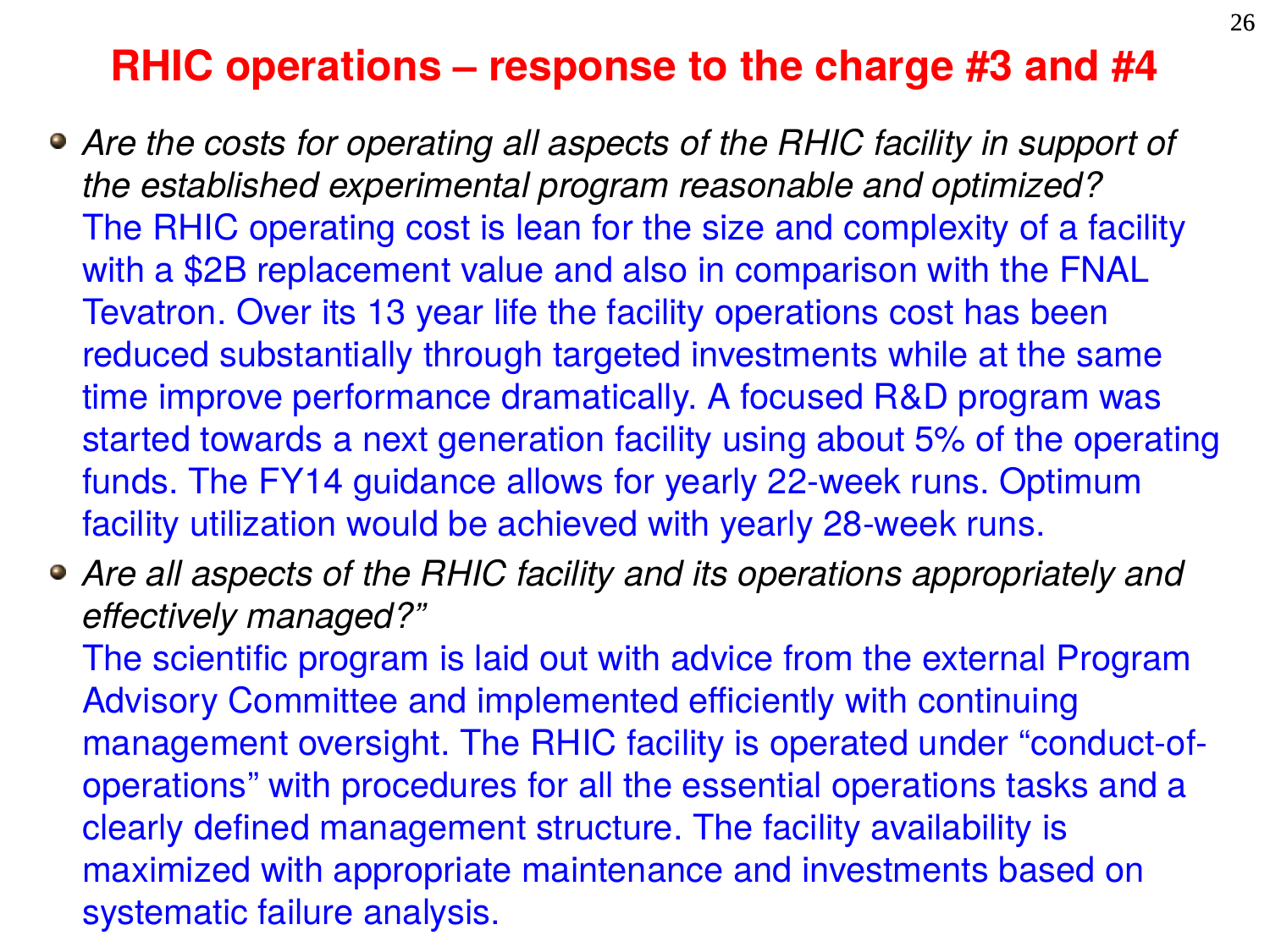

# RHIC operations – response to the charge #3 and #4
Are the costs for operating all aspects of the RHIC facility in support of the established experimental program reasonable and optimized?
The RHIC operating cost is lean for the size and complexity of a facility with a $2B replacement value and also in comparison with the FNAL Tevatron. Over its 13 year life the facility operations cost has been reduced substantially through targeted investments while at the same time improve performance dramatically. A focused R&D program was started towards a next generation facility using about 5% of the operating funds. The FY14 guidance allows for yearly 22-week runs. Optimum facility utilization would be achieved with yearly 28-week runs.
Are all aspects of the RHIC facility and its operations appropriately and effectively managed?”
The scientific program is laid out with advice from the external Program Advisory Committee and implemented efficiently with continuing management oversight. The RHIC facility is operated under “conduct-of-operations” with procedures for all the essential operations tasks and a clearly defined management structure. The facility availability is maximized with appropriate maintenance and investments based on systematic failure analysis.